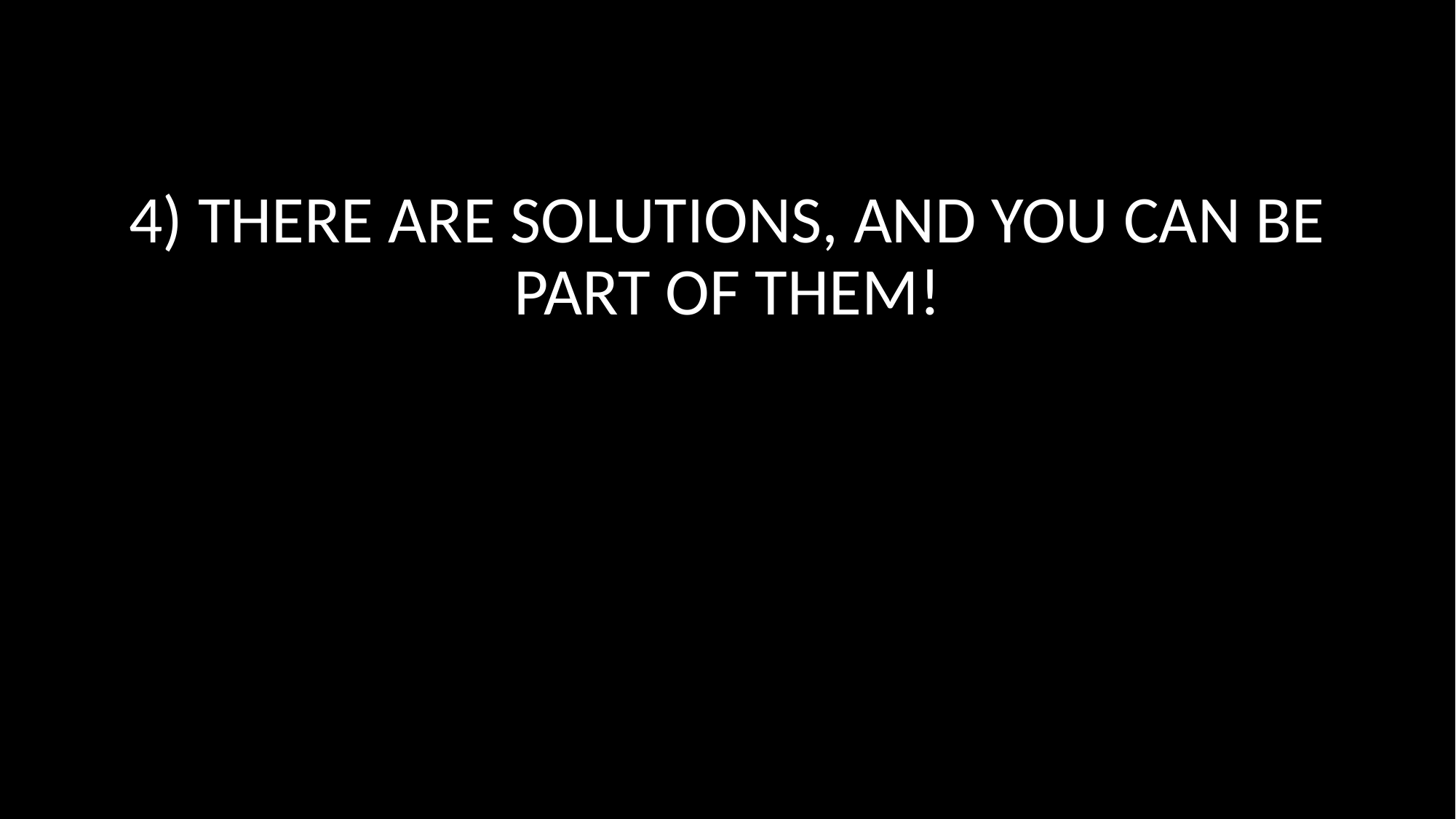

# 4) THERE ARE SOLUTIONS, AND YOU CAN BE PART OF THEM!